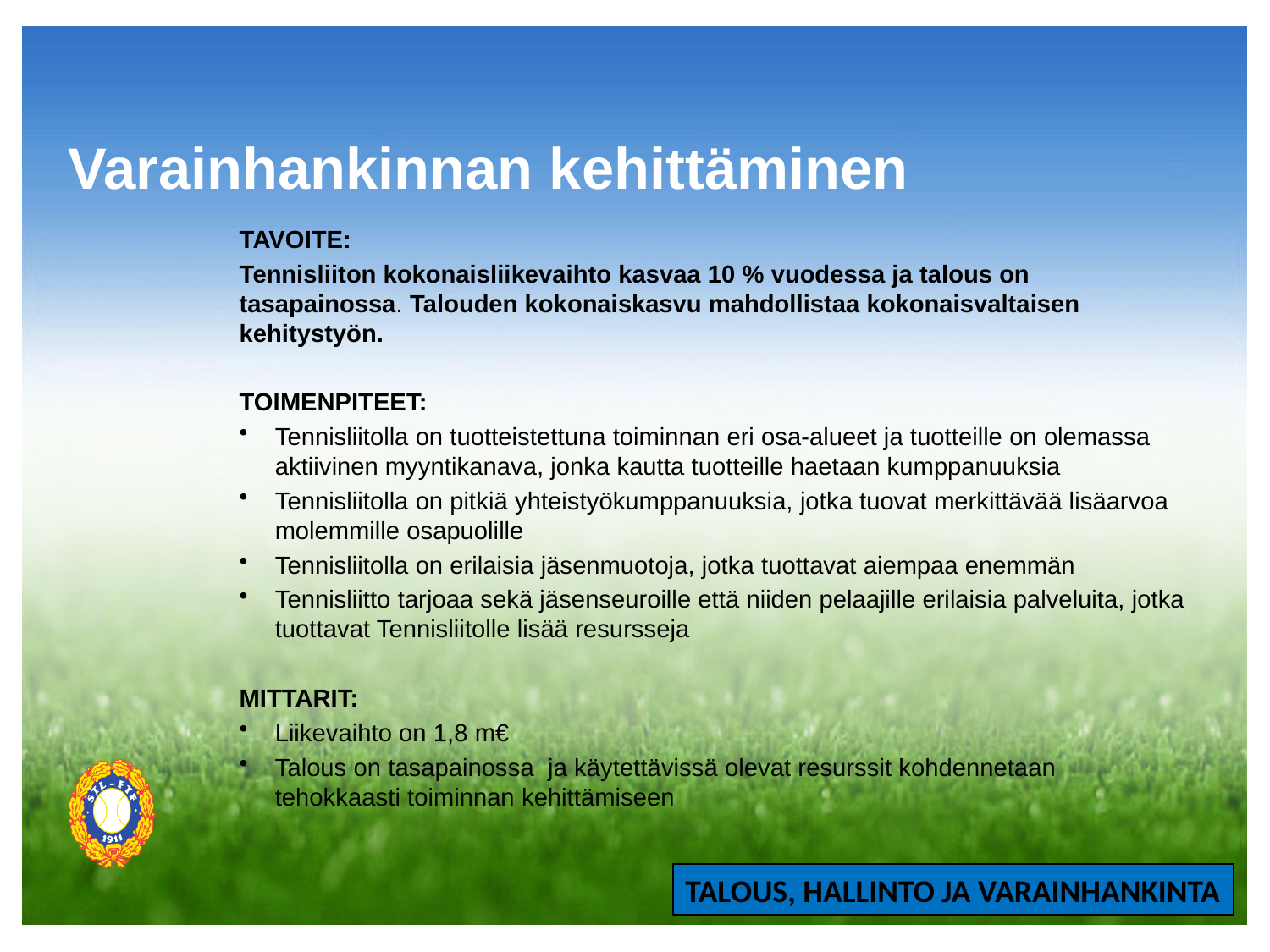

# Varainhankinnan kehittäminen
TAVOITE:
Tennisliiton kokonaisliikevaihto kasvaa 10 % vuodessa ja talous on tasapainossa. Talouden kokonaiskasvu mahdollistaa kokonaisvaltaisen kehitystyön.

TOIMENPITEET:
Tennisliitolla on tuotteistettuna toiminnan eri osa-alueet ja tuotteille on olemassa aktiivinen myyntikanava, jonka kautta tuotteille haetaan kumppanuuksia
Tennisliitolla on pitkiä yhteistyökumppanuuksia, jotka tuovat merkittävää lisäarvoa molemmille osapuolille
Tennisliitolla on erilaisia jäsenmuotoja, jotka tuottavat aiempaa enemmän
Tennisliitto tarjoaa sekä jäsenseuroille että niiden pelaajille erilaisia palveluita, jotka tuottavat Tennisliitolle lisää resursseja

MITTARIT:
Liikevaihto on 1,8 m€
Talous on tasapainossa  ja käytettävissä olevat resurssit kohdennetaan tehokkaasti toiminnan kehittämiseen
TALOUS, HALLINTO JA VARAINHANKINTA